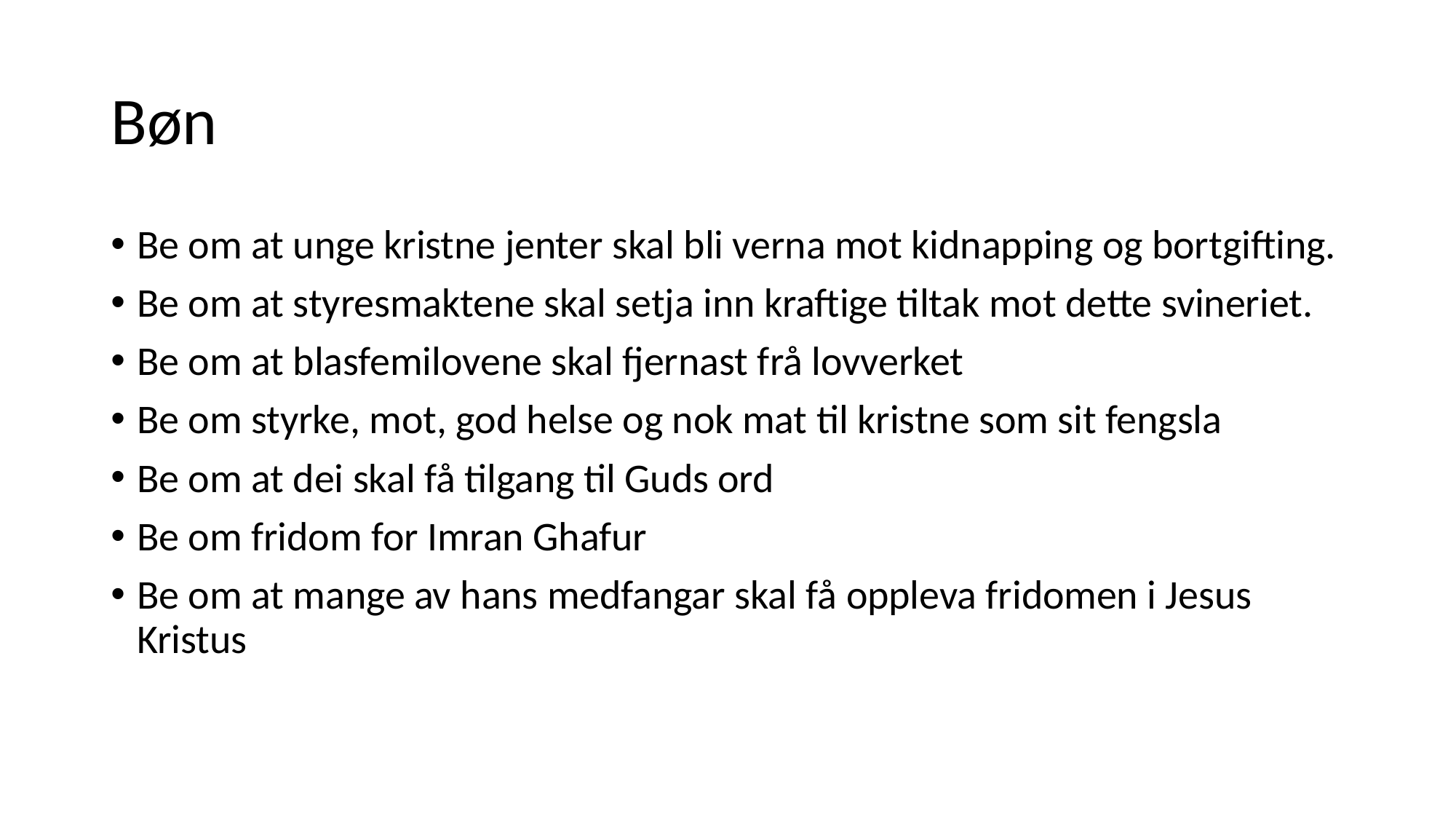

# Bøn
Be om at unge kristne jenter skal bli verna mot kidnapping og bortgifting.
Be om at styresmaktene skal setja inn kraftige tiltak mot dette svineriet.
Be om at blasfemilovene skal fjernast frå lovverket
Be om styrke, mot, god helse og nok mat til kristne som sit fengsla
Be om at dei skal få tilgang til Guds ord
Be om fridom for Imran Ghafur
Be om at mange av hans medfangar skal få oppleva fridomen i Jesus Kristus